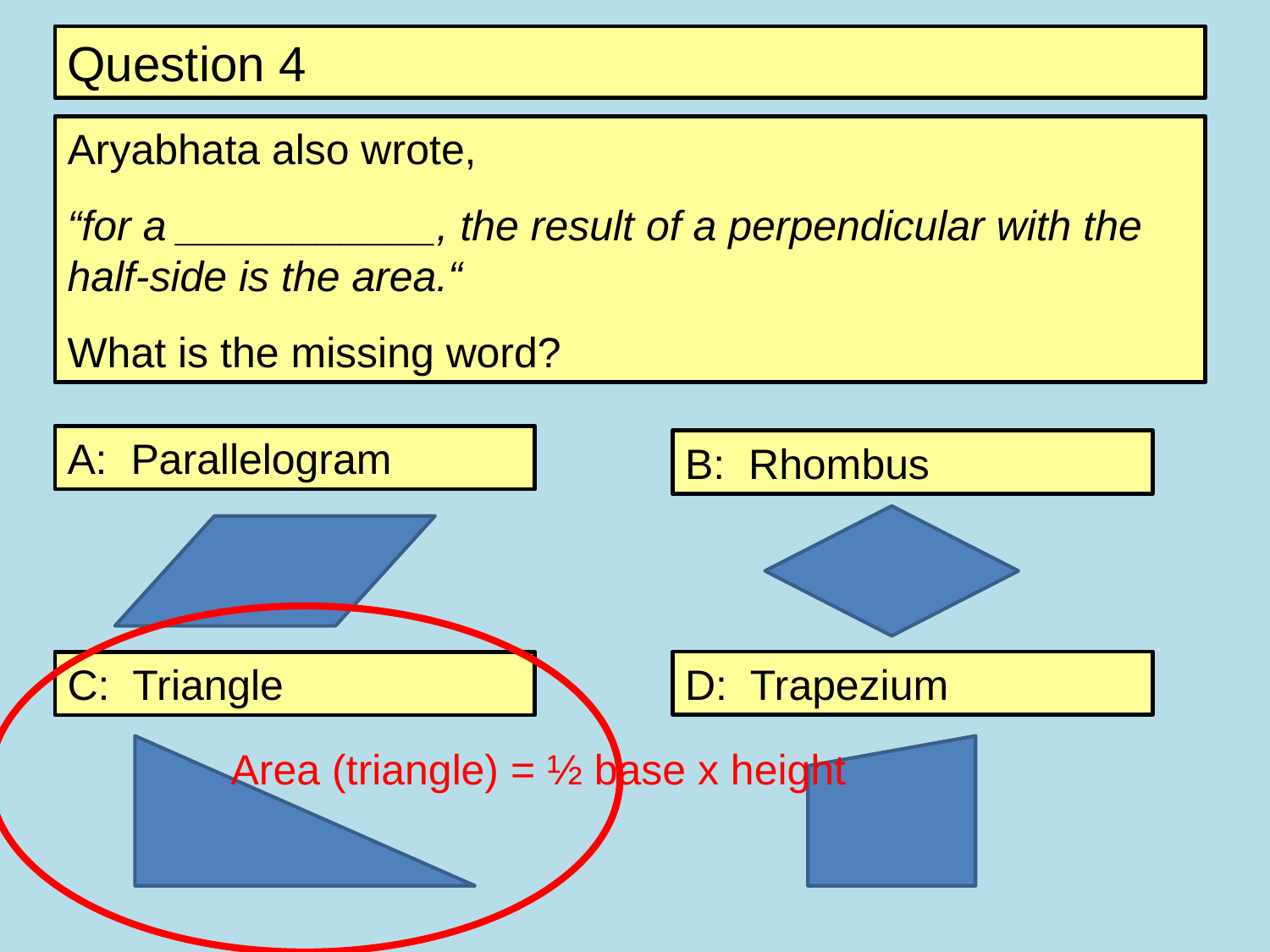

Question 4
Aryabhata also wrote,

“for a ___________, the result of a perpendicular with the half-side is the area.“

What is the missing word?
A:  Parallelogram

B:  Rhombus

D:  Trapezium

C:  Triangle

Area (triangle) = ½ base x height